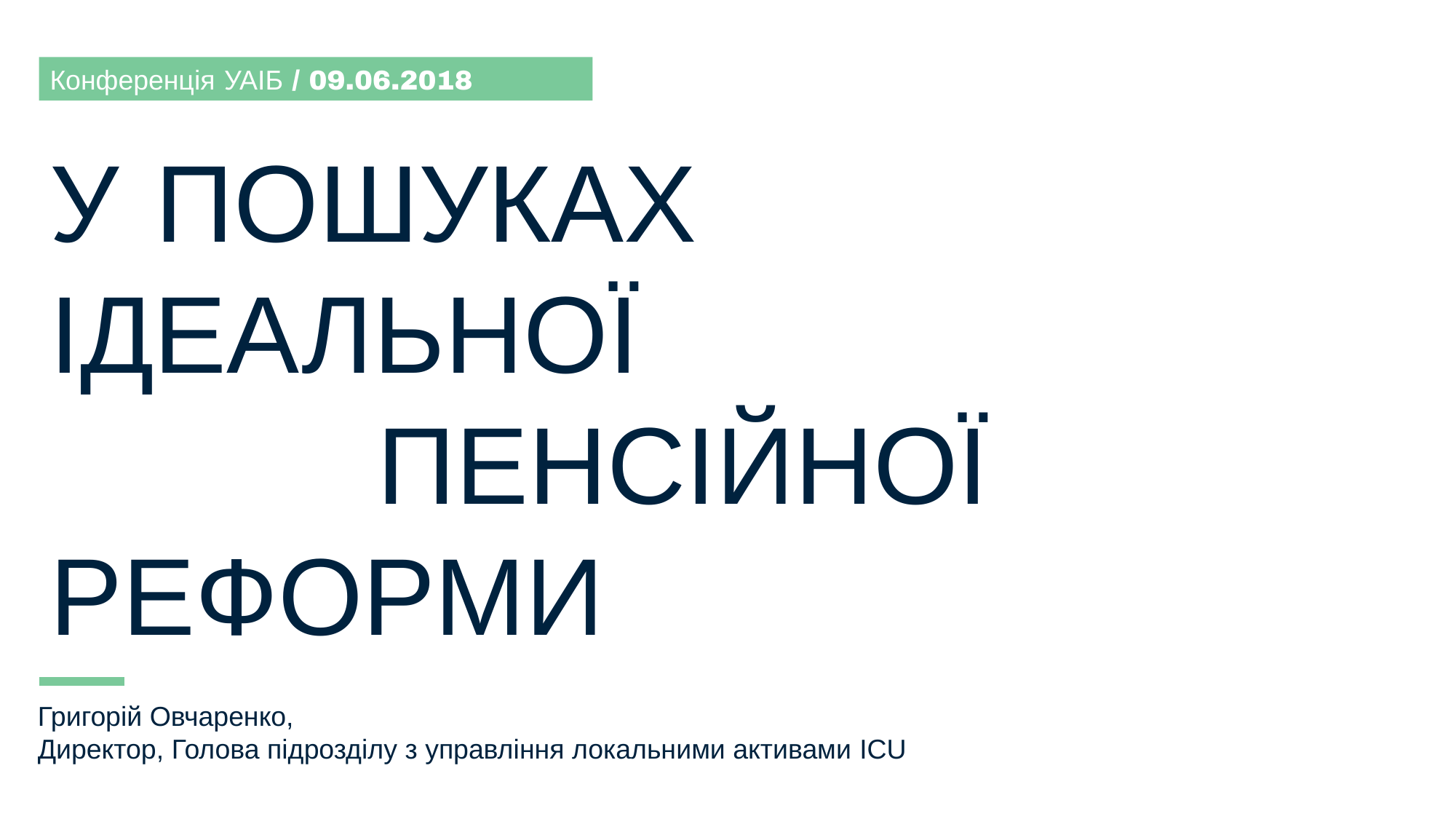

Конференція УАІБ / 09.06.2018
У ПОШУКАХ     ІДЕАЛЬНОЇ                              ПЕНСІЙНОЇ 			 	  РЕФОРМИ
Григорій Овчаренко,
Директор, Голова підрозділу з управління локальними активами ICU